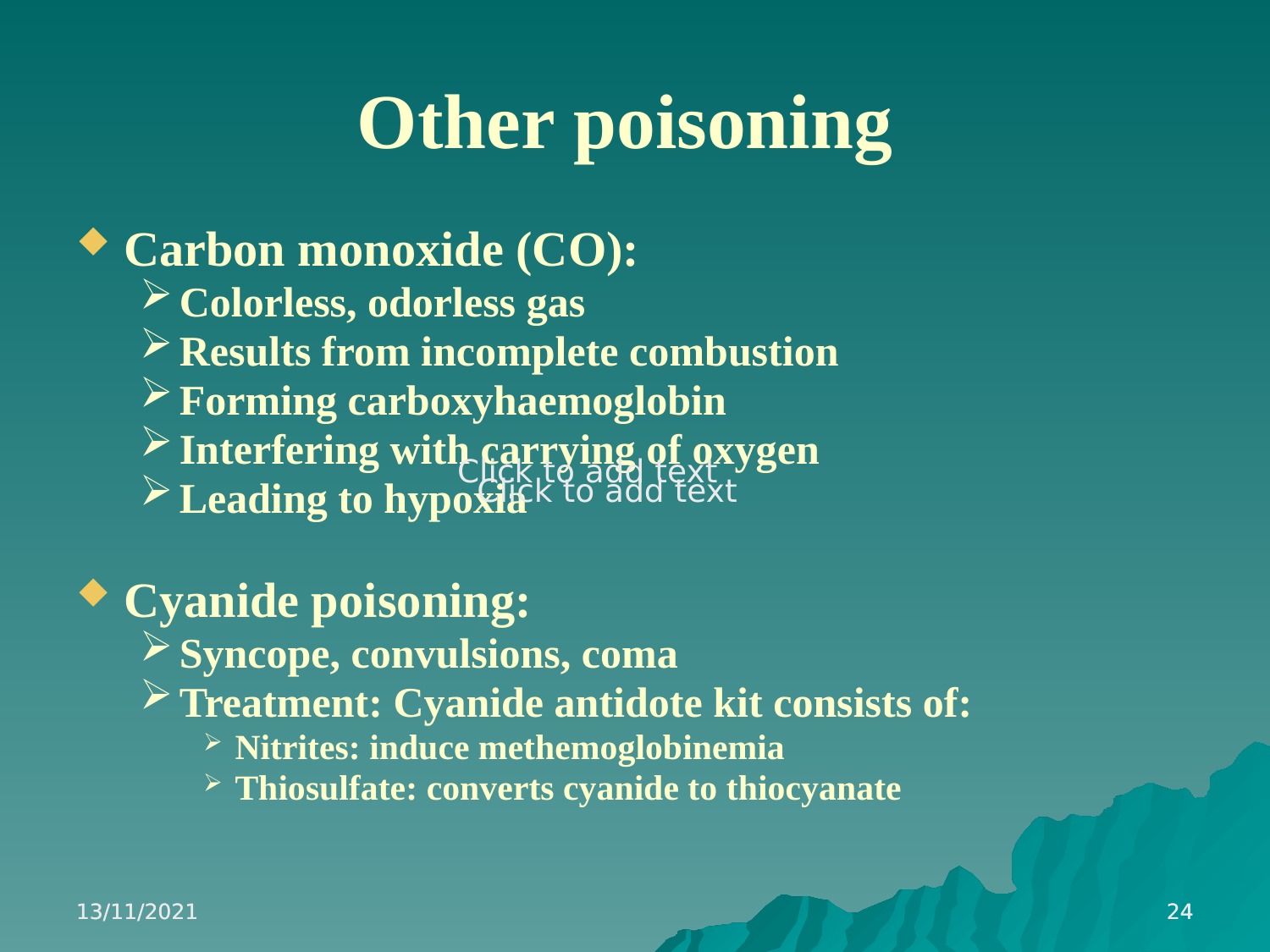

# Other poisoning
Carbon monoxide (CO):
Colorless, odorless gas
Results from incomplete combustion
Forming carboxyhaemoglobin
Interfering with carrying of oxygen
Leading to hypoxia

Cyanide poisoning:
Syncope, convulsions, coma
Treatment: Cyanide antidote kit consists of:
Nitrites: induce methemoglobinemia
Thiosulfate: converts cyanide to thiocyanate
Click to add text
Click to add text
13/11/2021
13/11/2021
24
24